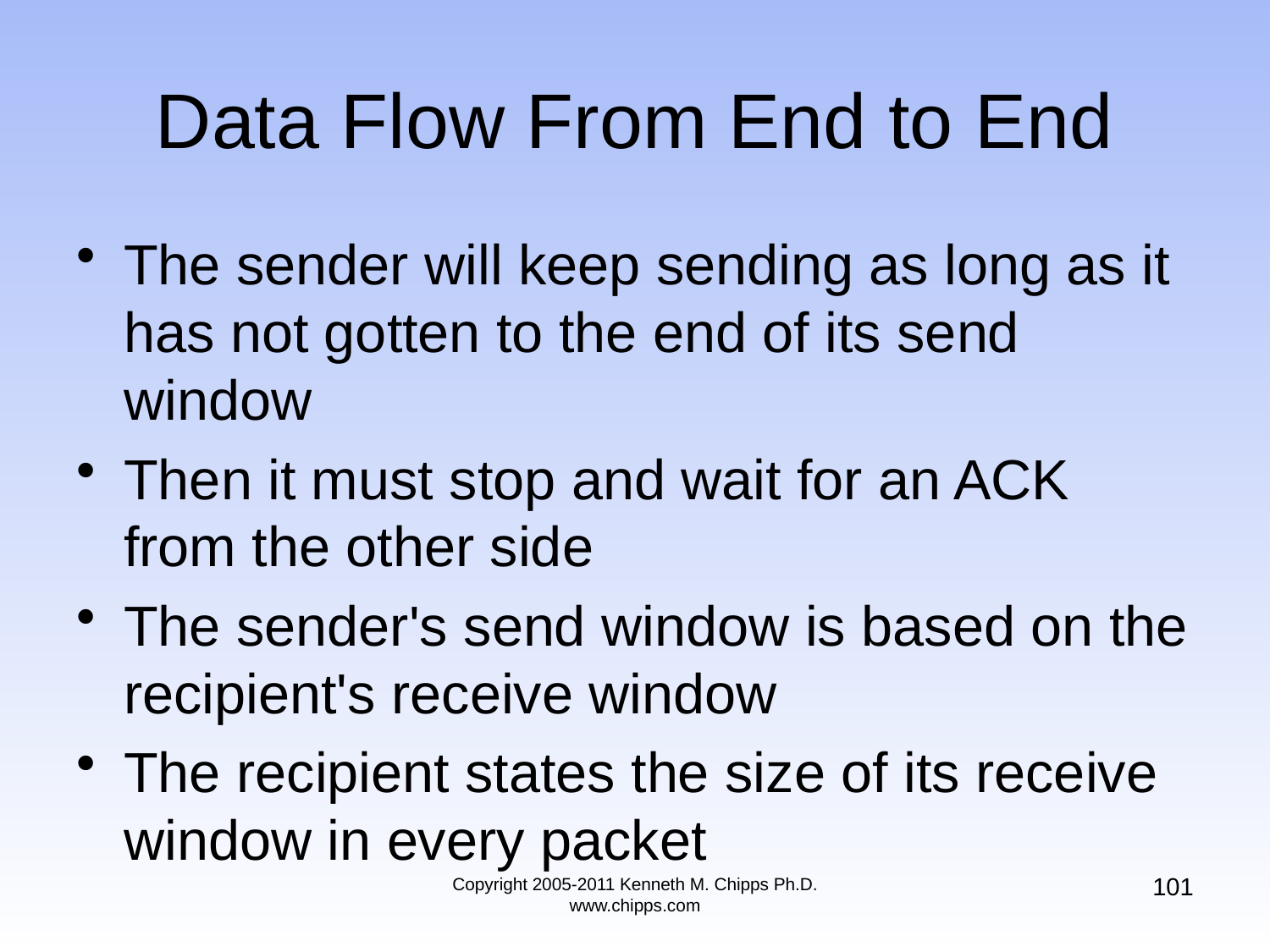

# Data Flow From End to End
The sender will keep sending as long as it has not gotten to the end of its send window
Then it must stop and wait for an ACK from the other side
The sender's send window is based on the recipient's receive window
The recipient states the size of its receive window in every packet
101
Copyright 2005-2011 Kenneth M. Chipps Ph.D. www.chipps.com